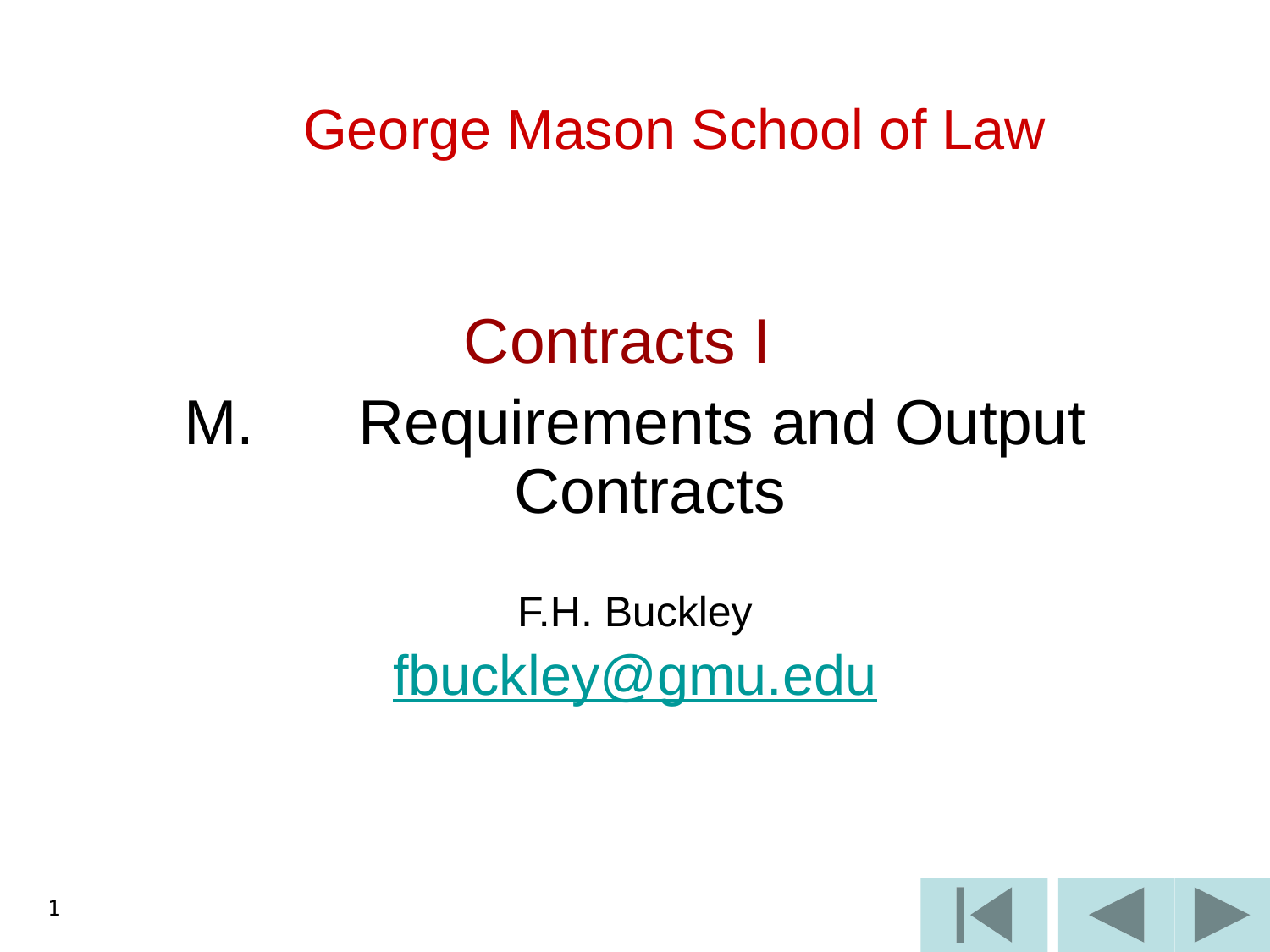

# George Mason School of Law

Contracts I
M. 	Requirements and Output Contracts

F.H. Buckley
fbuckley@gmu.edu

1